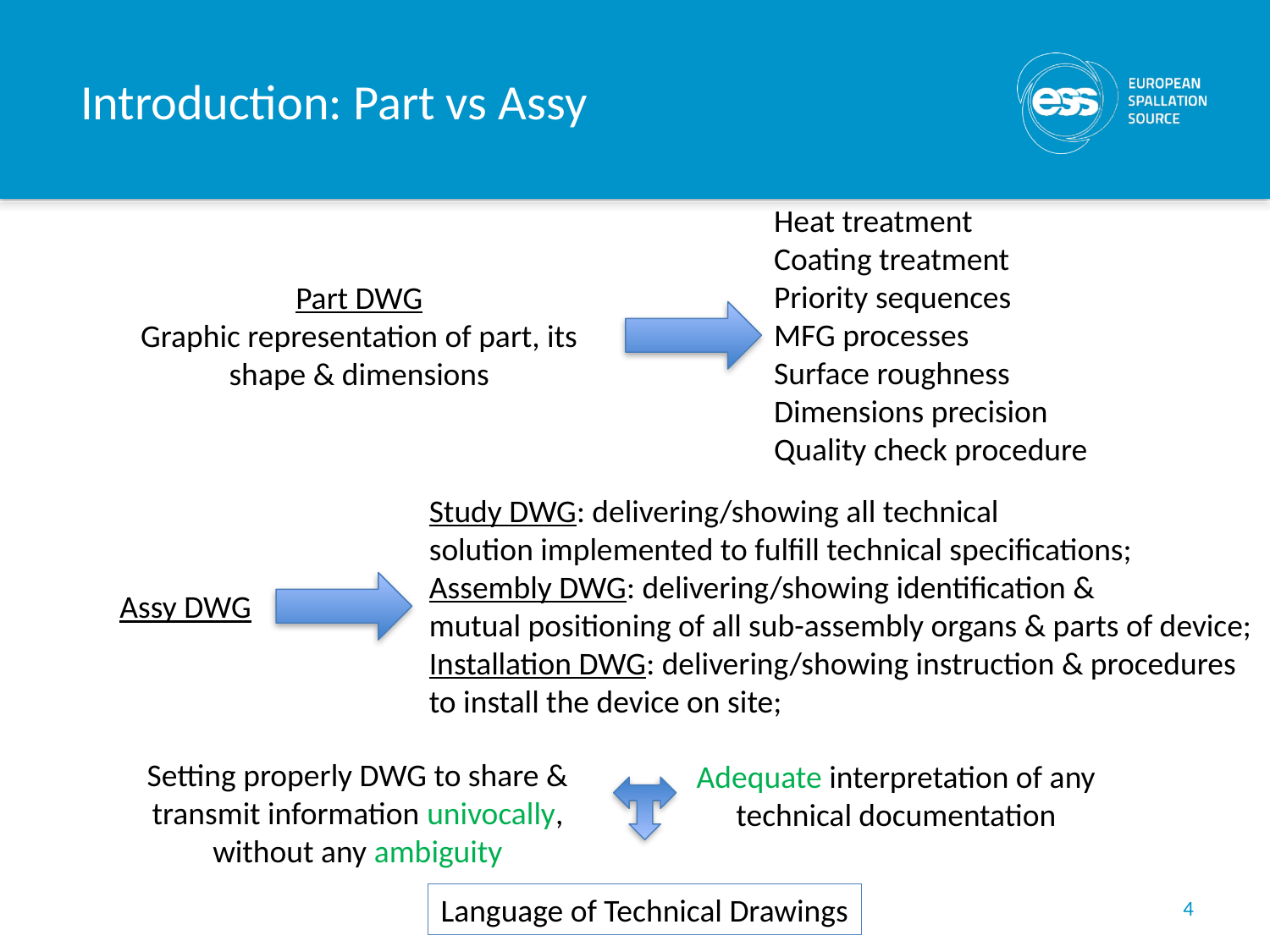

# Introduction: Part vs Assy
Heat treatment
Coating treatment
Priority sequences
MFG processes
Surface roughness
Dimensions precision
Quality check procedure
Part DWG
Graphic representation of part, its shape & dimensions

Study DWG: delivering/showing all technical
solution implemented to fulfill technical specifications;
Assembly DWG: delivering/showing identification &
mutual positioning of all sub-assembly organs & parts of device;
Installation DWG: delivering/showing instruction & procedures
to install the device on site;

Assy DWG
Setting properly DWG to share & transmit information univocally, without any ambiguity
Adequate interpretation of any
technical documentation

4
Language of Technical Drawings